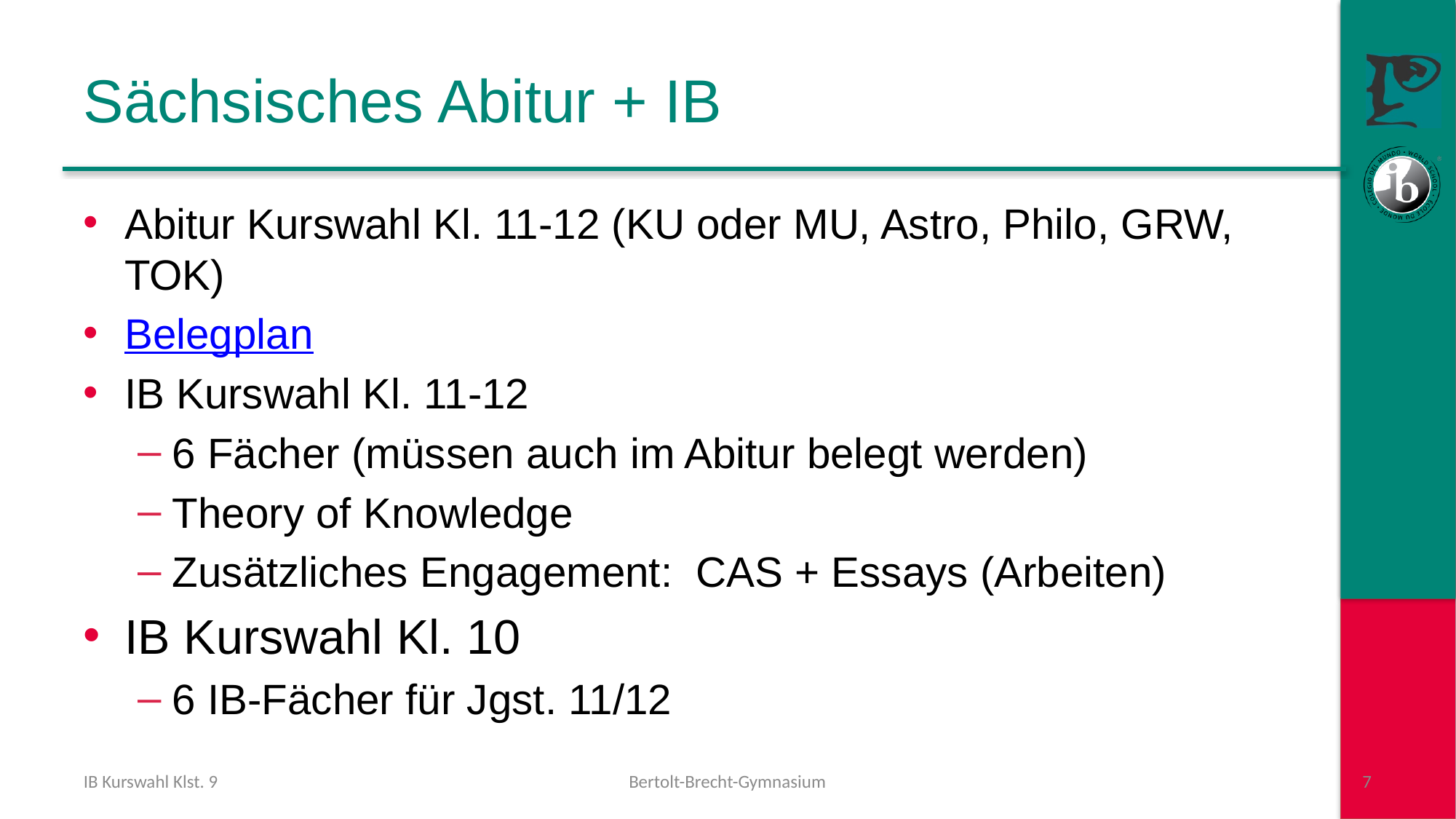

# Sächsisches Abitur + IB
Abitur Kurswahl Kl. 11-12 (KU oder MU, Astro, Philo, GRW, TOK)
Belegplan
IB Kurswahl Kl. 11-12
6 Fächer (müssen auch im Abitur belegt werden)
Theory of Knowledge
Zusätzliches Engagement:  CAS + Essays (Arbeiten)
IB Kurswahl Kl. 10
6 IB-Fächer für Jgst. 11/12
IB Kurswahl Klst. 9
Bertolt-Brecht-Gymnasium
7